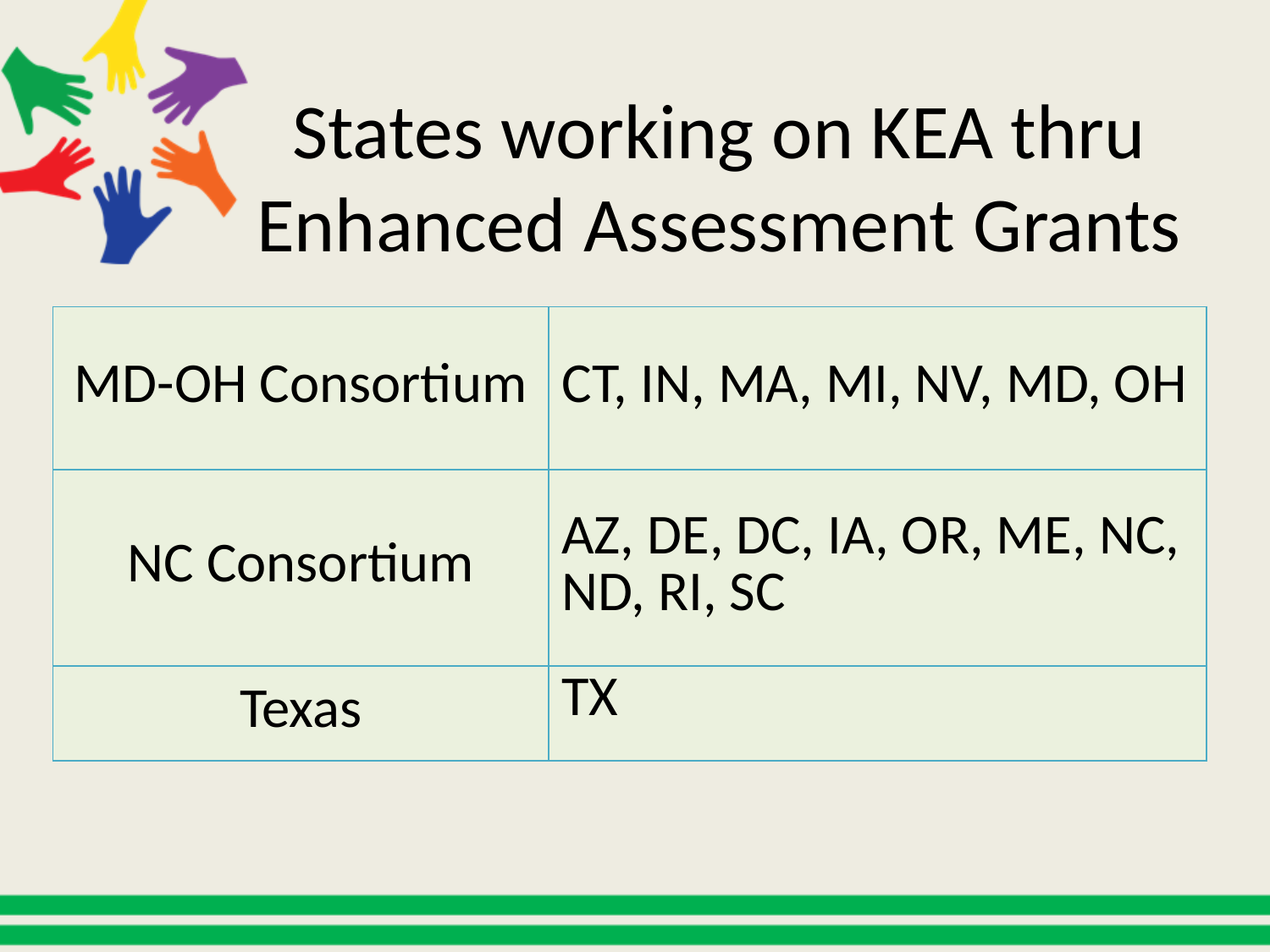

# States working on KEA thru Enhanced Assessment Grants
| MD-OH Consortium | CT, IN, MA, MI, NV, MD, OH |
| --- | --- |
| NC Consortium | AZ, DE, DC, IA, OR, ME, NC, ND, RI, SC |
| Texas | TX |